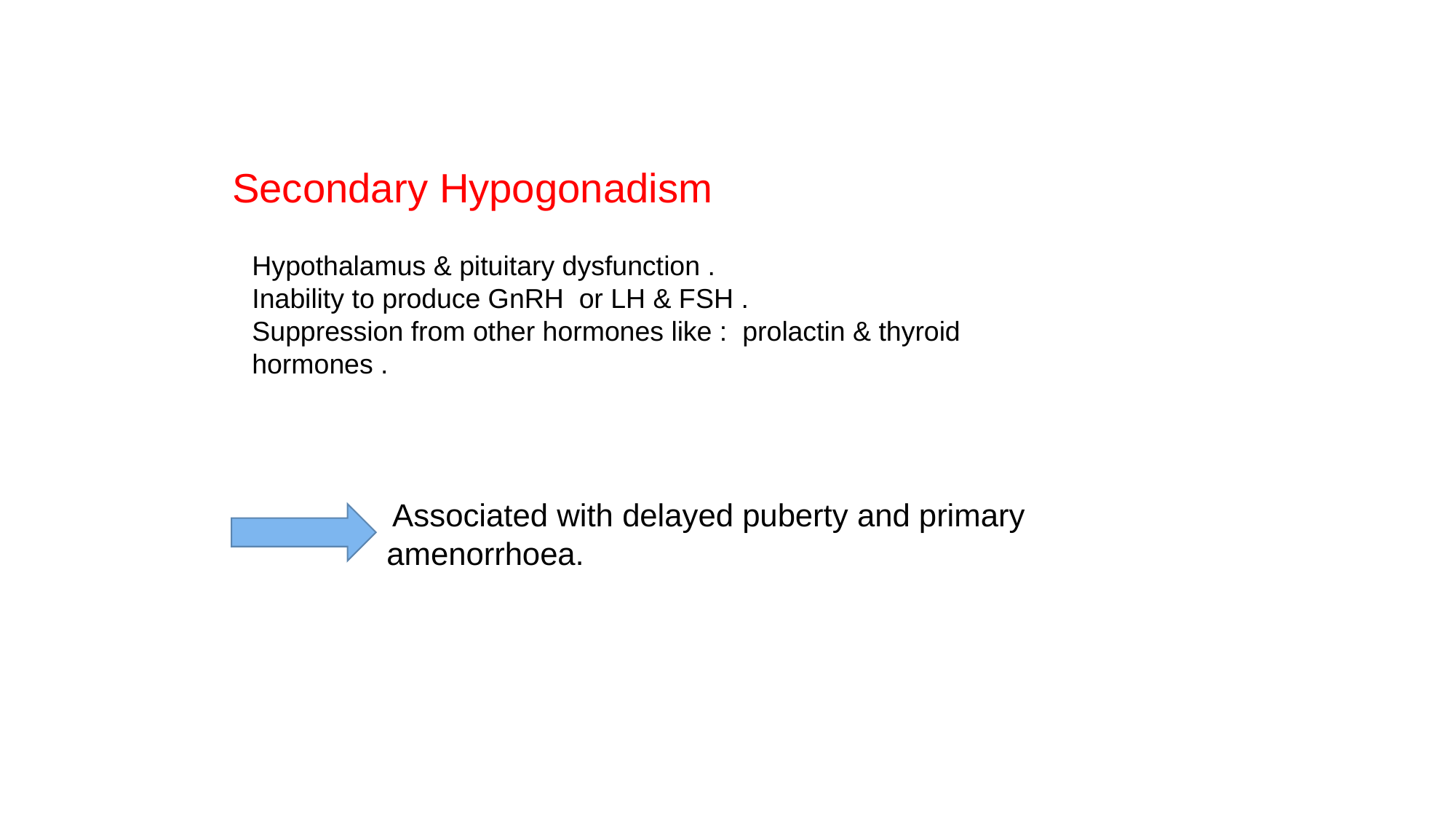

Secondary Hypogonadism
Hypothalamus & pituitary dysfunction .
Inability to produce GnRH  or LH & FSH .
Suppression from other hormones like :  prolactin & thyroid hormones .
 Associated with delayed puberty and primary amenorrhoea.